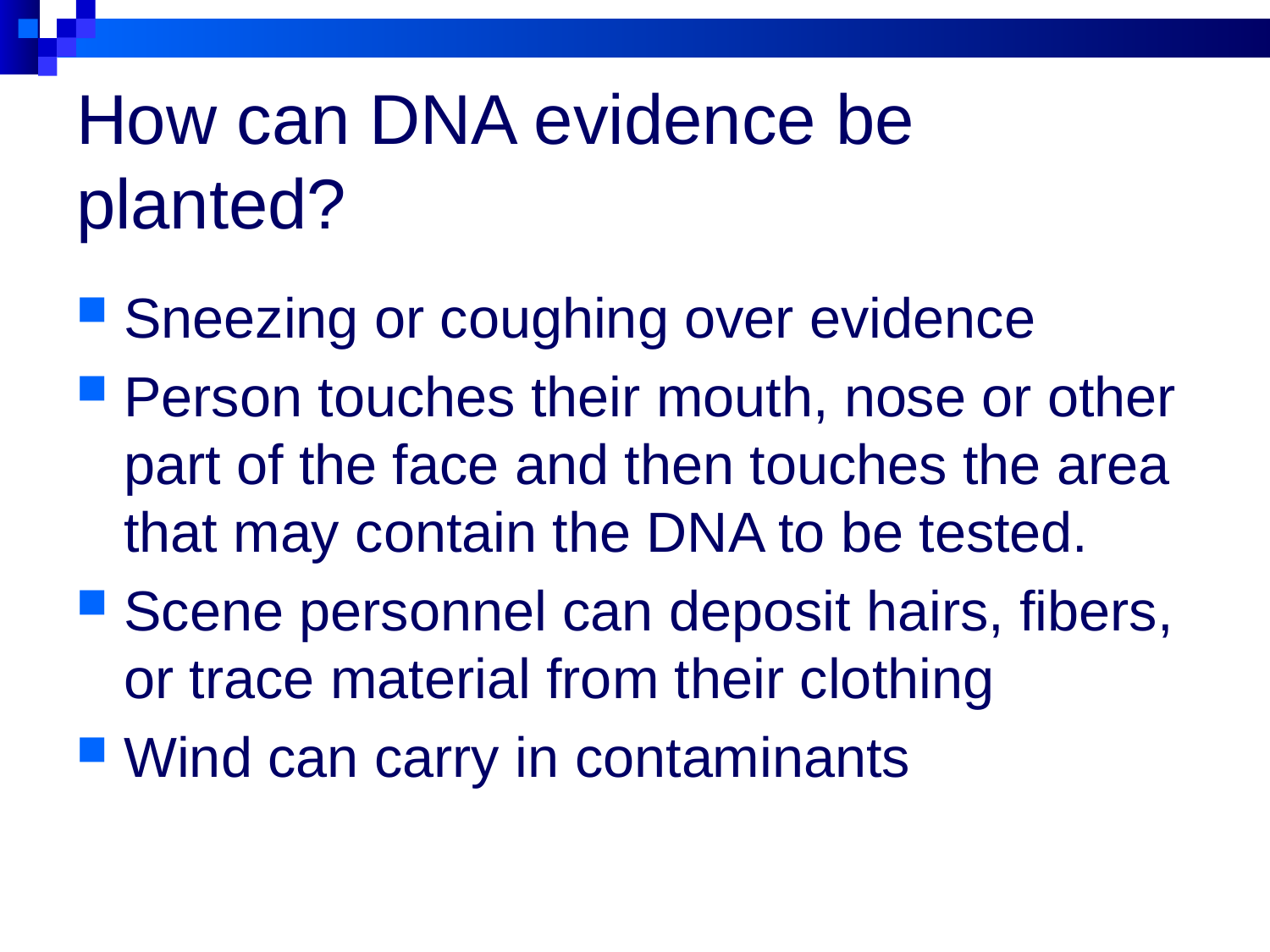

# How can DNA evidence be planted?
Sneezing or coughing over evidence
Person touches their mouth, nose or other part of the face and then touches the area that may contain the DNA to be tested.
Scene personnel can deposit hairs, fibers, or trace material from their clothing
Wind can carry in contaminants